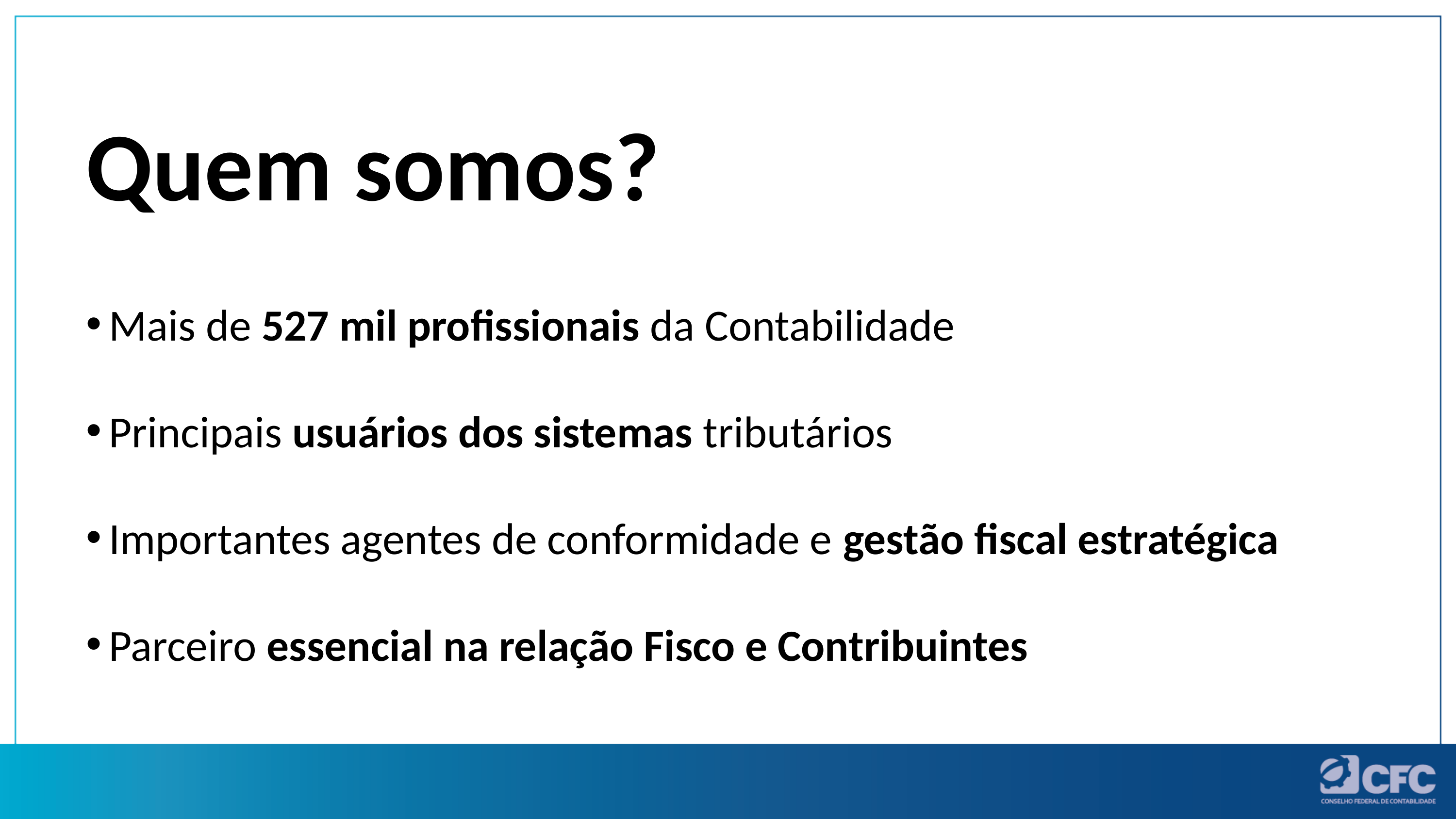

Quem somos?
Mais de 527 mil profissionais da Contabilidade
Principais usuários dos sistemas tributários
Importantes agentes de conformidade e gestão fiscal estratégica
Parceiro essencial na relação Fisco e Contribuintes